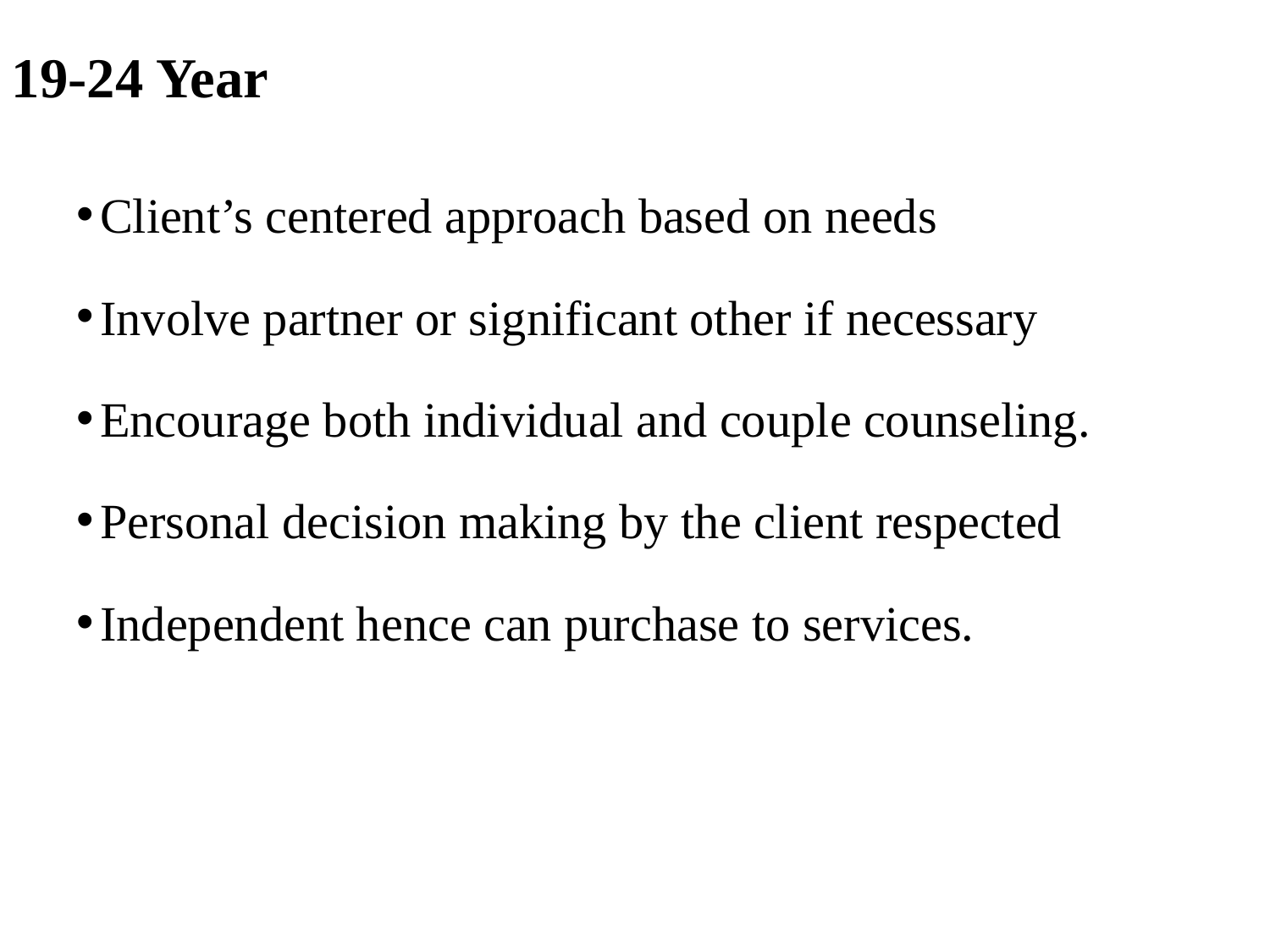

# 19-24 Year
Client’s centered approach based on needs
Involve partner or significant other if necessary
Encourage both individual and couple counseling.
Personal decision making by the client respected
Independent hence can purchase to services.